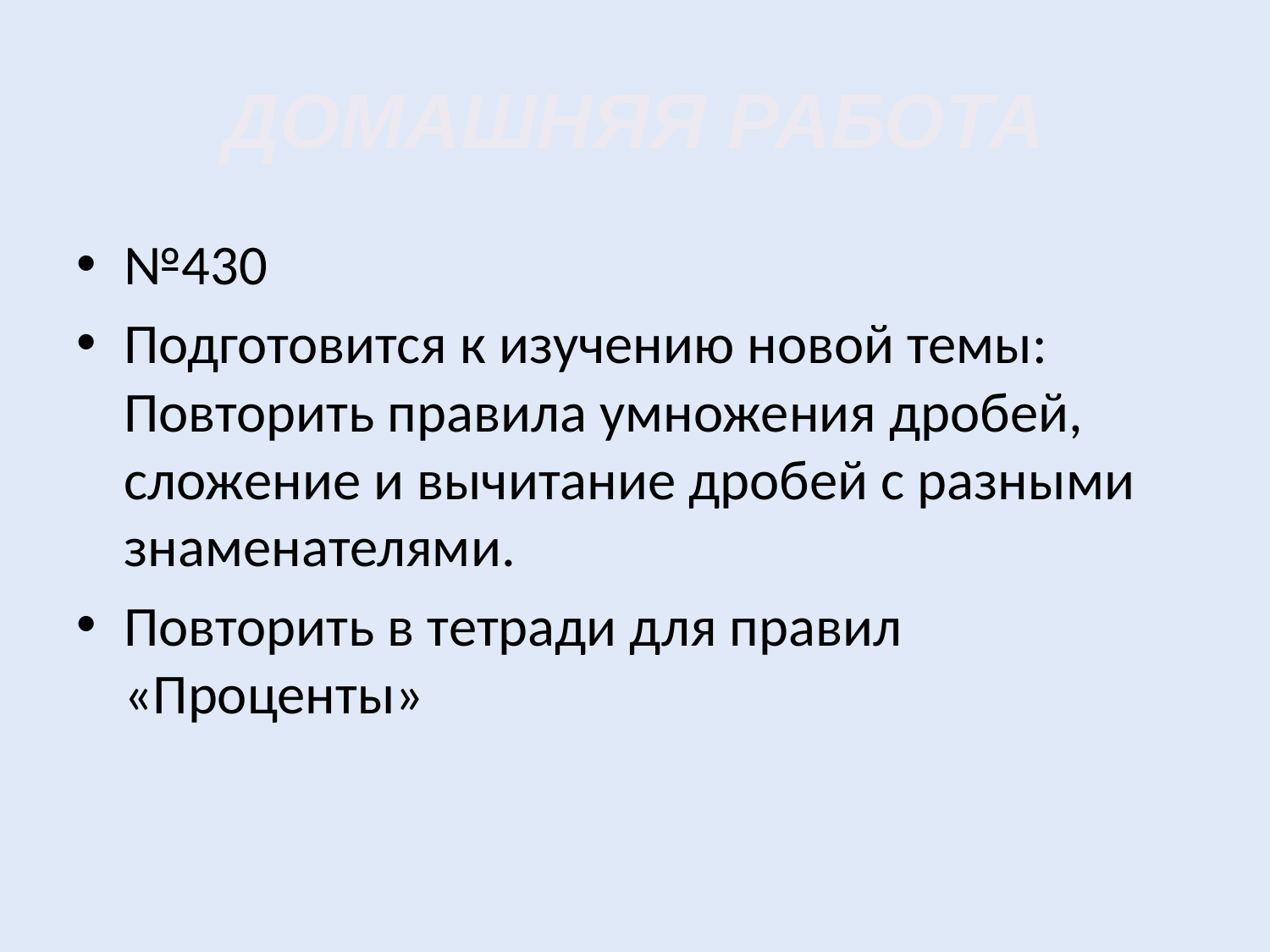

# Домашняя работа
№430
Подготовится к изучению новой темы: Повторить правила умножения дробей, сложение и вычитание дробей с разными знаменателями.
Повторить в тетради для правил «Проценты»